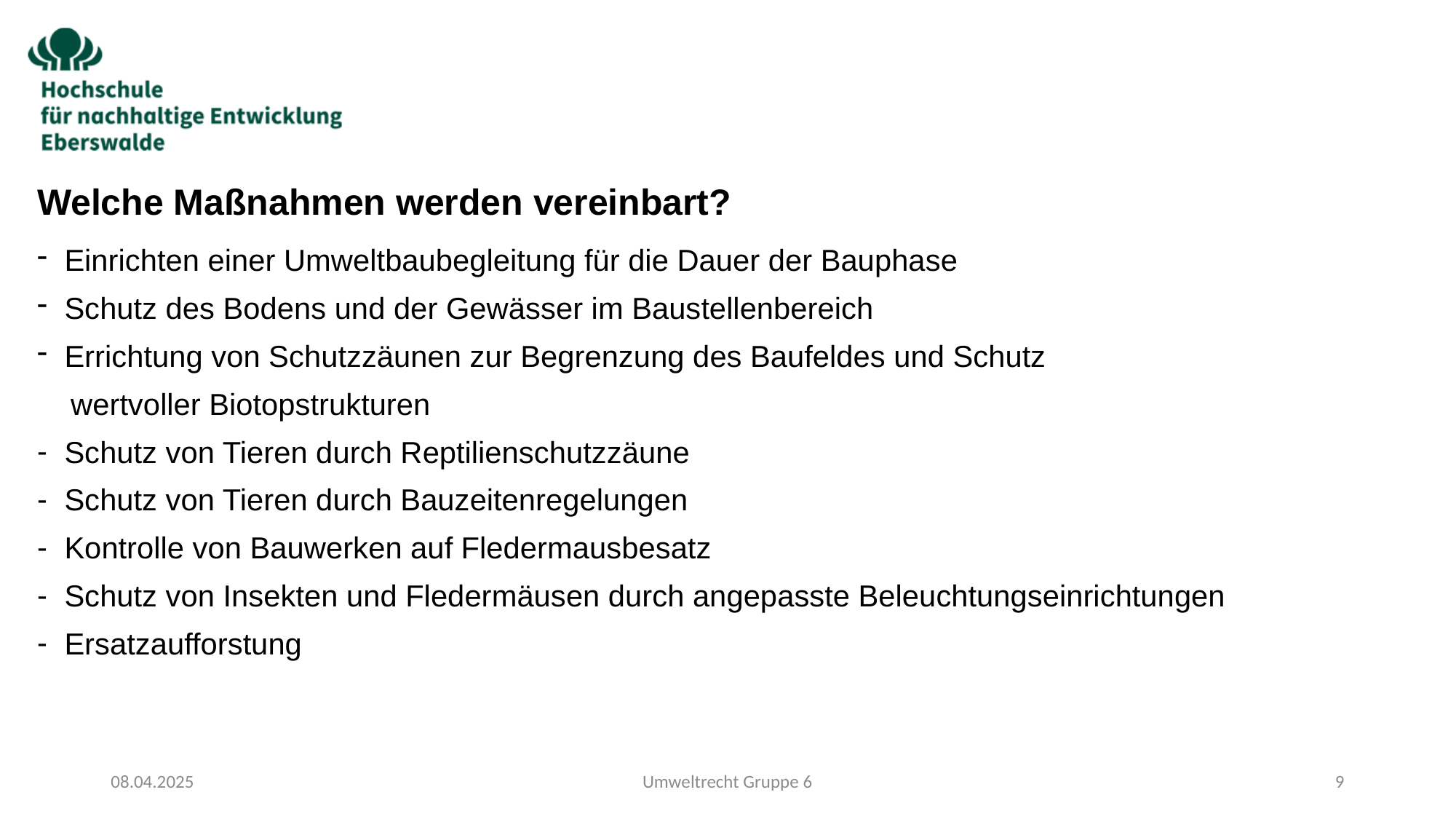

# Welche Maßnahmen werden vereinbart?
Einrichten einer Umweltbaubegleitung für die Dauer der Bauphase
Schutz des Bodens und der Gewässer im Baustellenbereich
Errichtung von Schutzzäunen zur Begrenzung des Baufeldes und Schutz
    wertvoller Biotopstrukturen
Schutz von Tieren durch Reptilienschutzzäune
Schutz von Tieren durch Bauzeitenregelungen
Kontrolle von Bauwerken auf Fledermausbesatz
Schutz von Insekten und Fledermäusen durch angepasste Beleuchtungseinrichtungen
Ersatzaufforstung
08.04.2025
Umweltrecht Gruppe 6
9